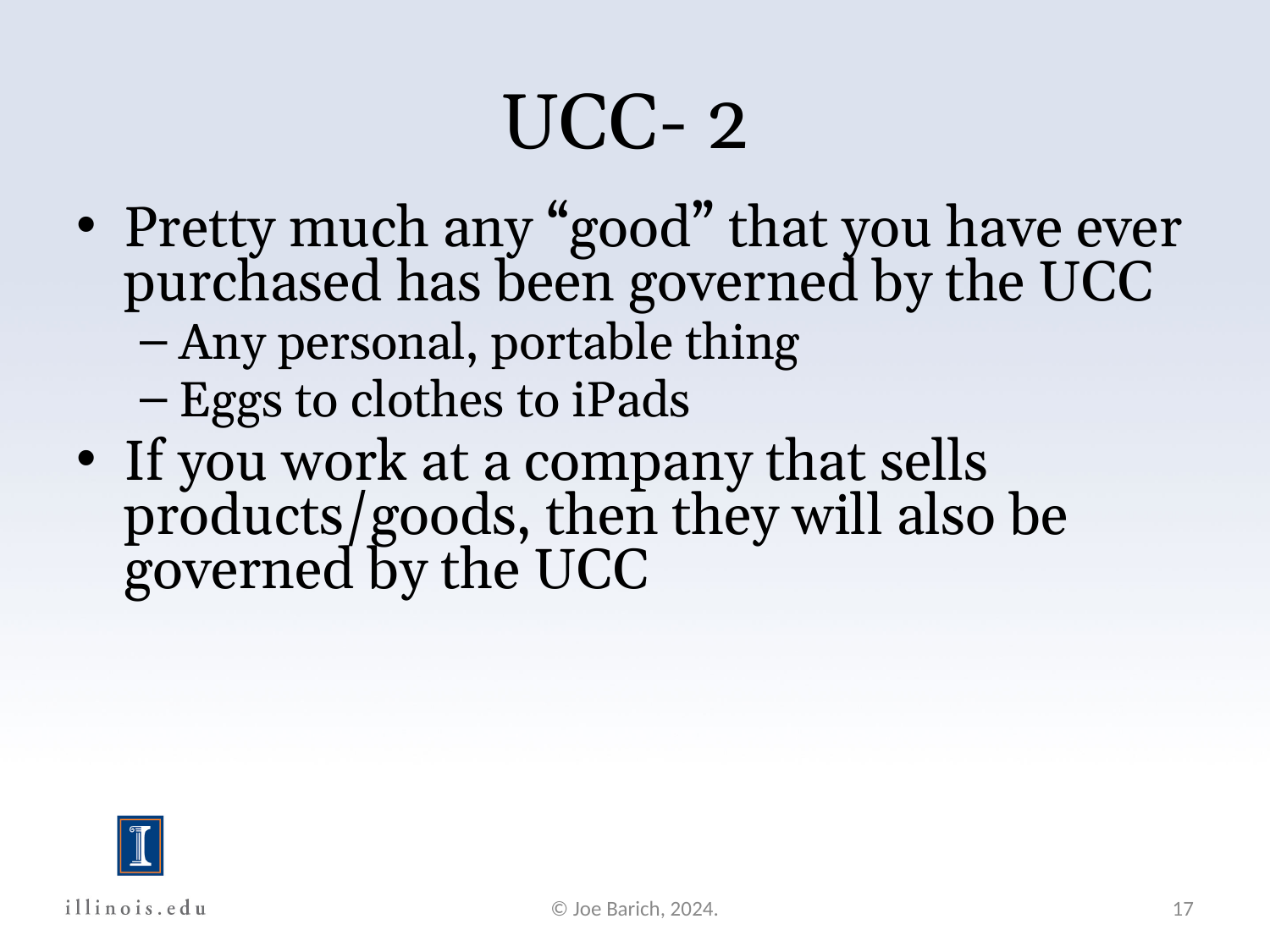

UCC- 2
Pretty much any “good” that you have ever purchased has been governed by the UCC
Any personal, portable thing
Eggs to clothes to iPads
If you work at a company that sells products/goods, then they will also be governed by the UCC

© Joe Barich, 2024.
17